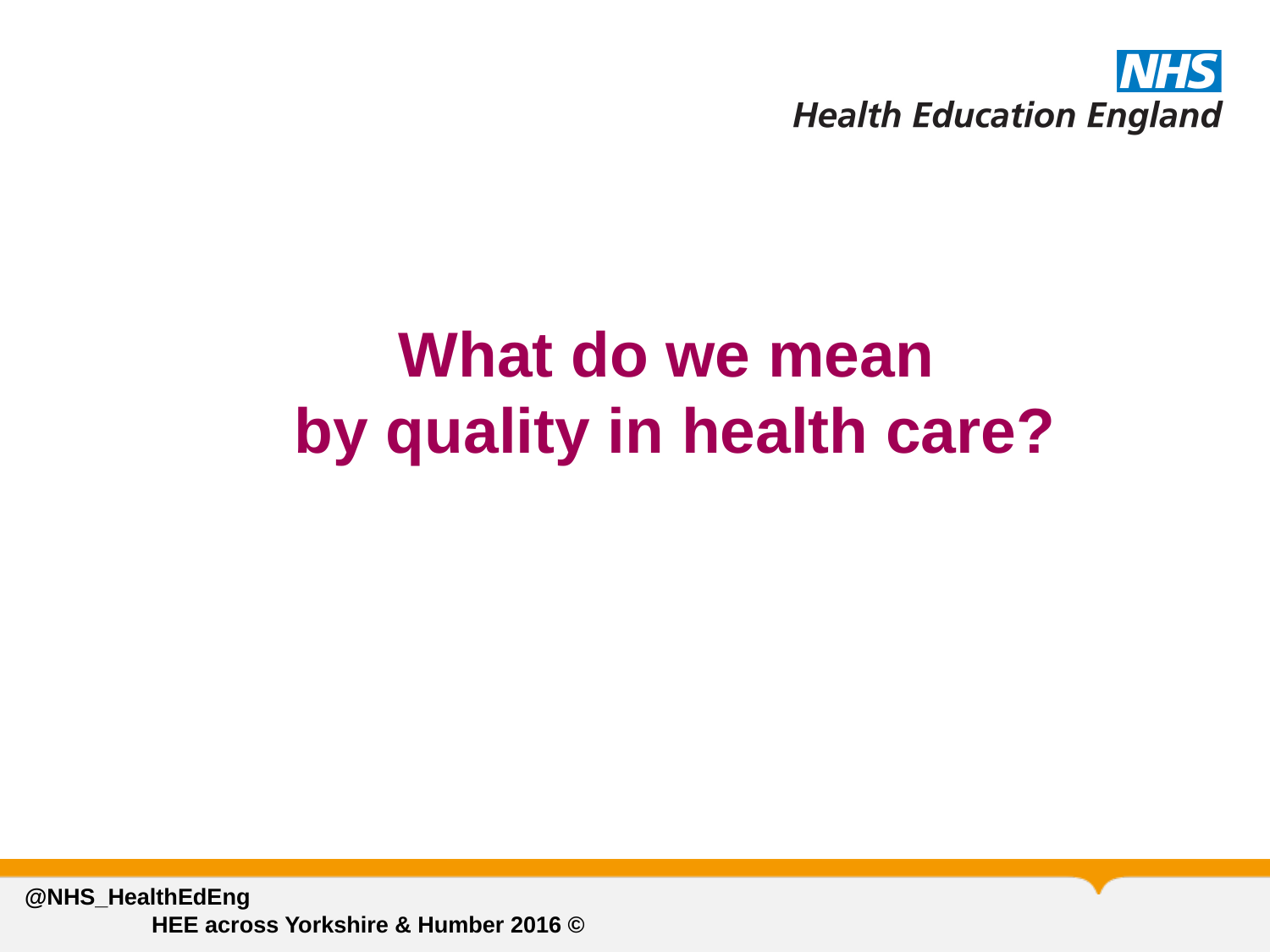

# What do we mean by quality in health care?
@NHS_HealthEdEng      								HEE across Yorkshire & Humber 2016 ©